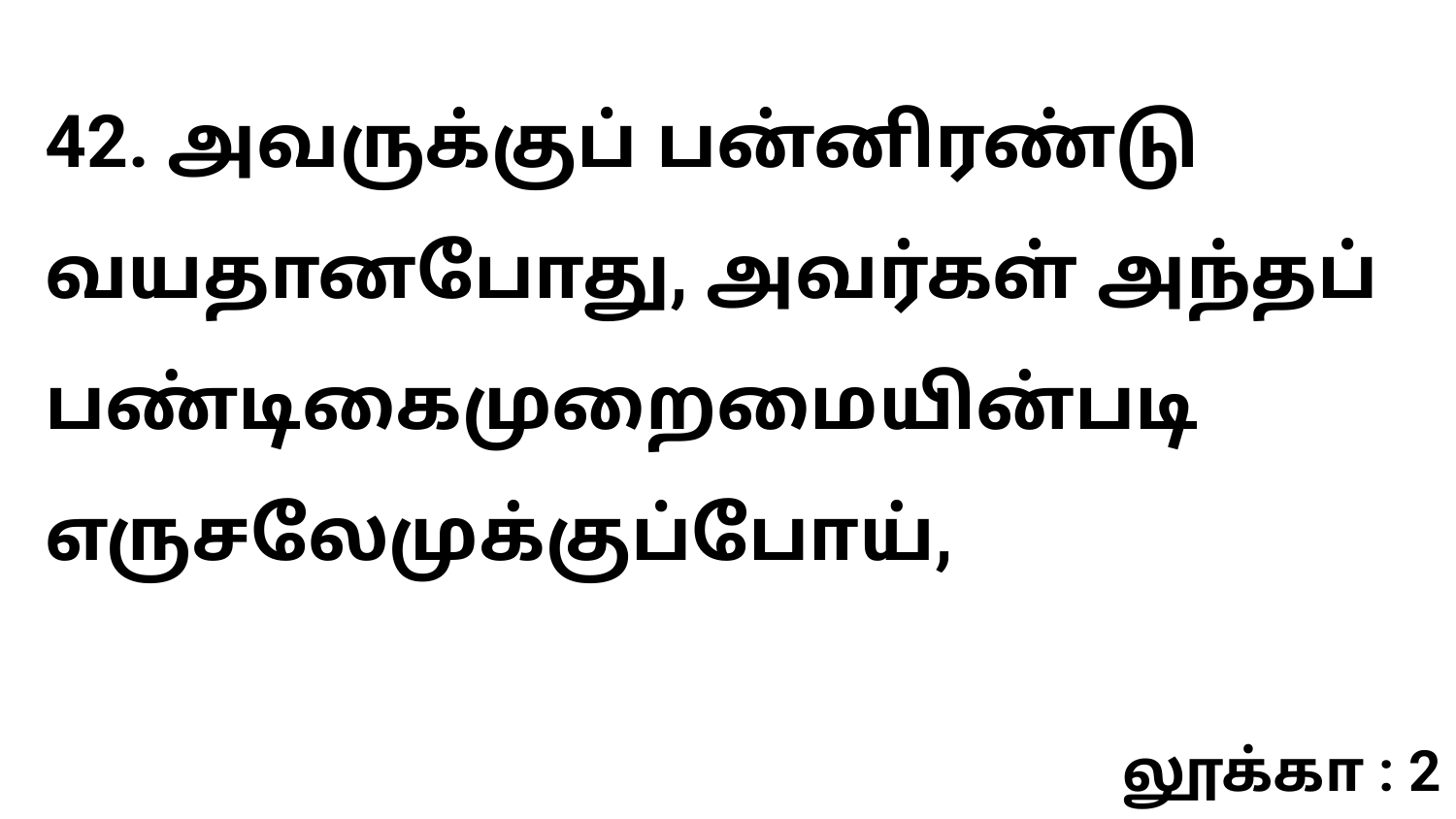

42. அவருக்குப் பன்னிரண்டு வயதானபோது, அவர்கள் அந்தப் பண்டிகைமுறைமையின்படி எருசலேமுக்குப்போய்,
லூக்கா : 2